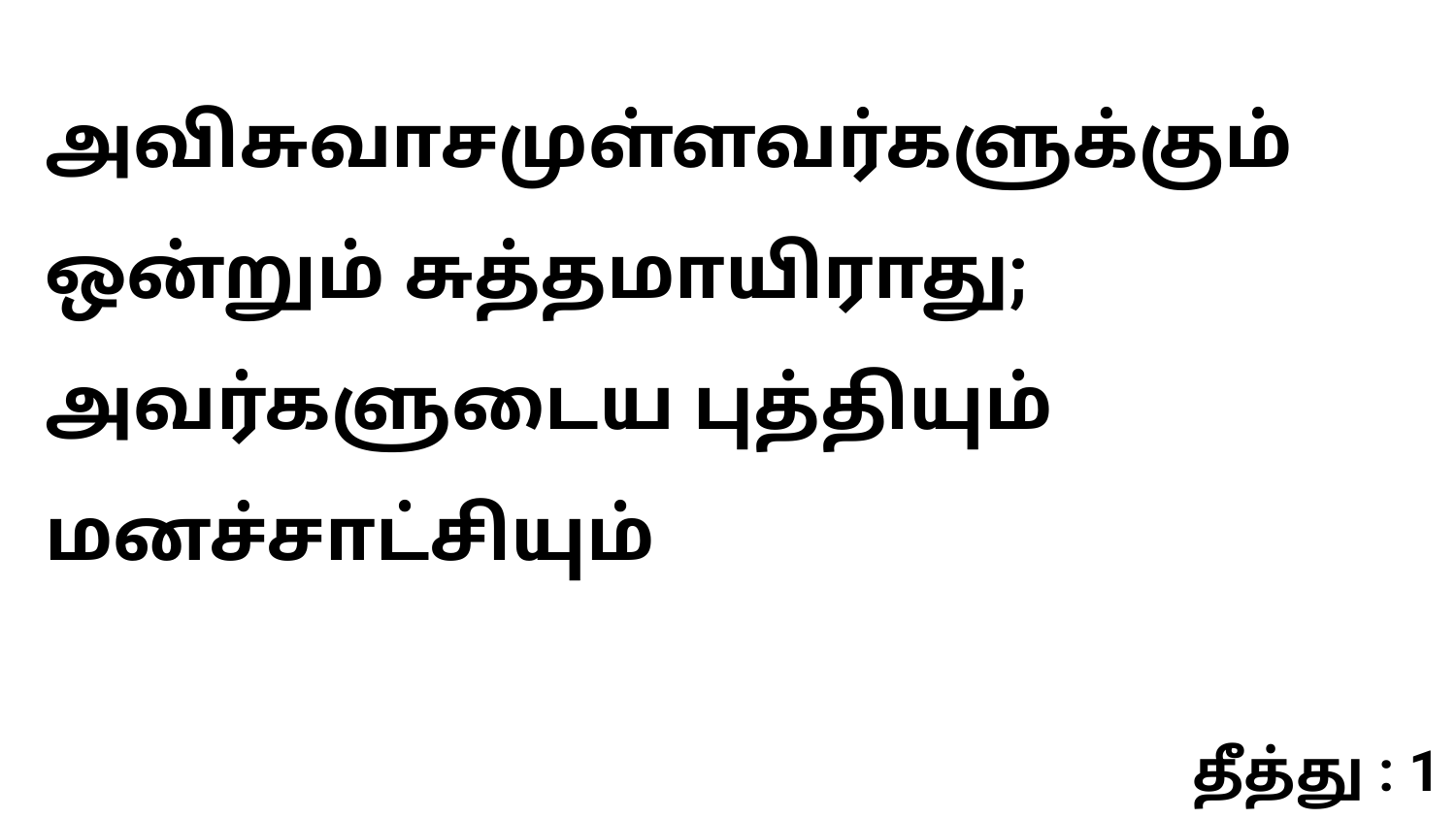

அவிசுவாசமுள்ளவர்களுக்கும் ஒன்றும் சுத்தமாயிராது; அவர்களுடைய புத்தியும் மனச்சாட்சியும்
தீத்து : 1